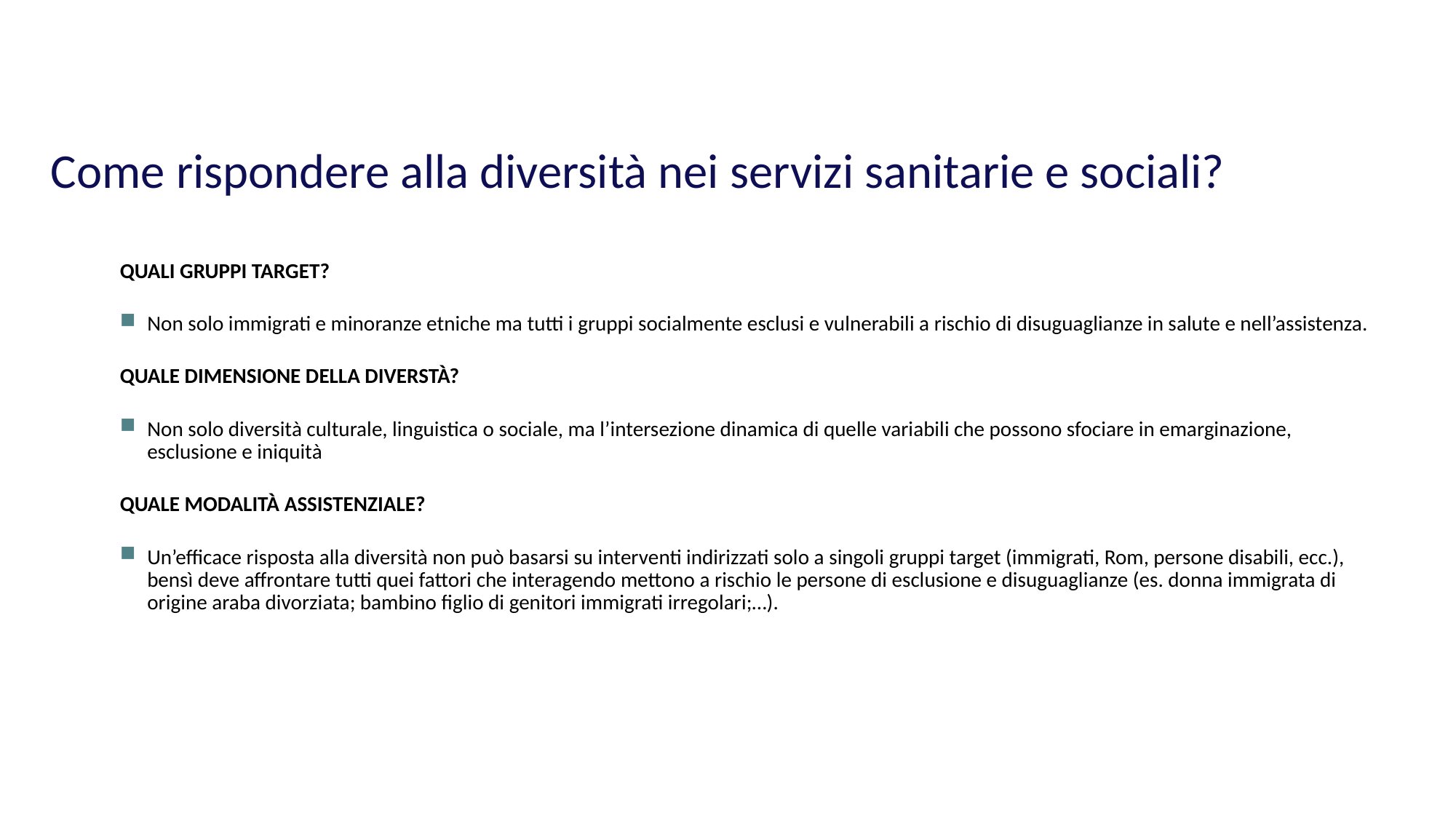

Come rispondere alla diversità nei servizi sanitarie e sociali?
QUALI GRUPPI TARGET?
Non solo immigrati e minoranze etniche ma tutti i gruppi socialmente esclusi e vulnerabili a rischio di disuguaglianze in salute e nell’assistenza.
QUALE DIMENSIONE DELLA DIVERSTÀ?
Non solo diversità culturale, linguistica o sociale, ma l’intersezione dinamica di quelle variabili che possono sfociare in emarginazione, esclusione e iniquità
QUALE MODALITÀ ASSISTENZIALE?
Un’efficace risposta alla diversità non può basarsi su interventi indirizzati solo a singoli gruppi target (immigrati, Rom, persone disabili, ecc.), bensì deve affrontare tutti quei fattori che interagendo mettono a rischio le persone di esclusione e disuguaglianze (es. donna immigrata di origine araba divorziata; bambino figlio di genitori immigrati irregolari;…).